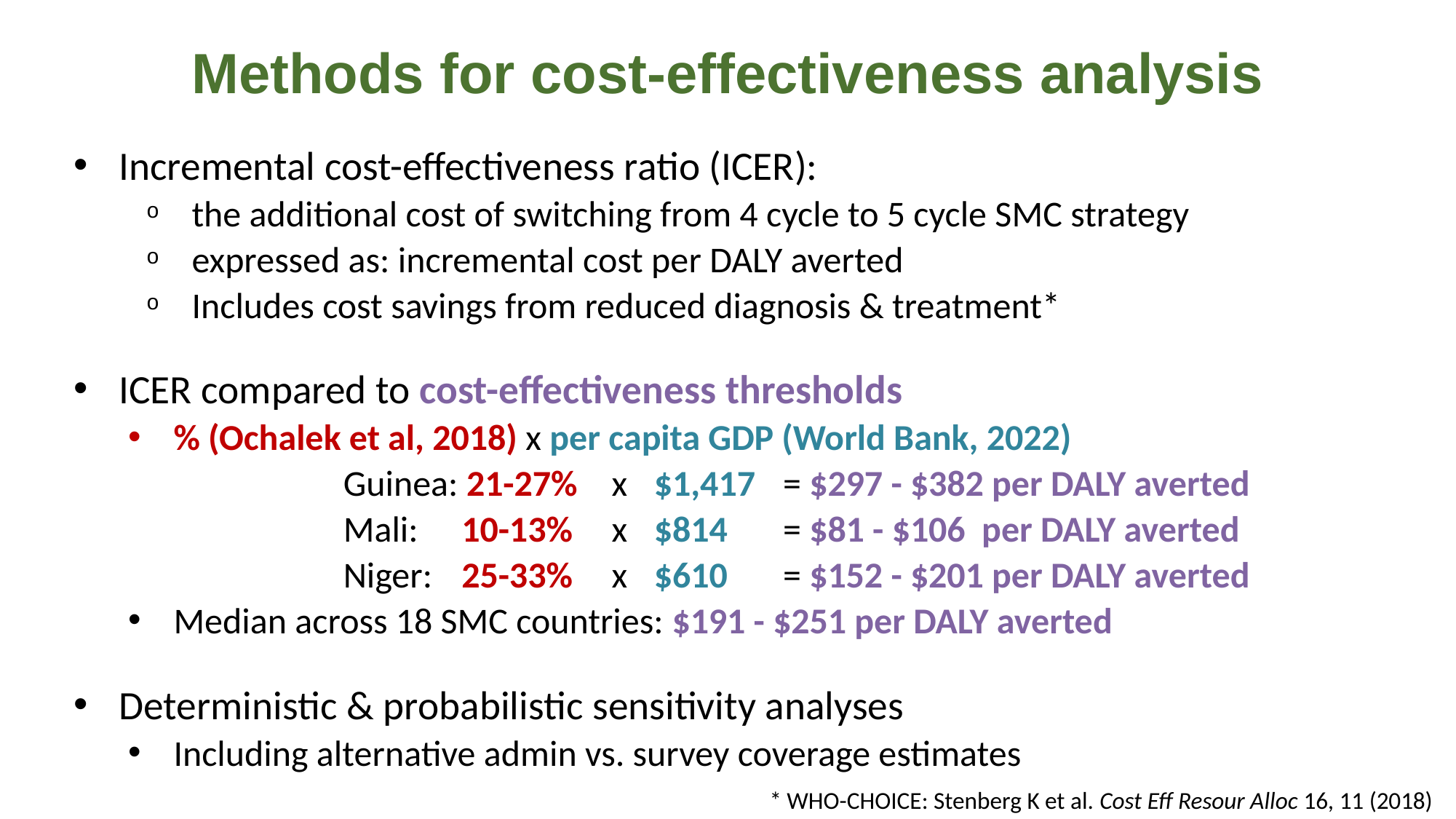

# Methods for cost-effectiveness analysis
Incremental cost-effectiveness ratio (ICER):
the additional cost of switching from 4 cycle to 5 cycle SMC strategy
expressed as: incremental cost per DALY averted
Includes cost savings from reduced diagnosis & treatment*

ICER compared to cost-effectiveness thresholds
% (Ochalek et al, 2018) x per capita GDP (World Bank, 2022)
	Guinea: 21-27% 	x 	$1,417 	= $297 - $382 per DALY averted
	Mali: 	10-13% 	x 	$814 	= $81 - $106  per DALY averted
	Niger: 	25-33% 	x 	$610 	= $152 - $201 per DALY averted
Median across 18 SMC countries: $191 - $251 per DALY averted

Deterministic & probabilistic sensitivity analyses
Including alternative admin vs. survey coverage estimates
* WHO-CHOICE: Stenberg K et al. Cost Eff Resour Alloc 16, 11 (2018)